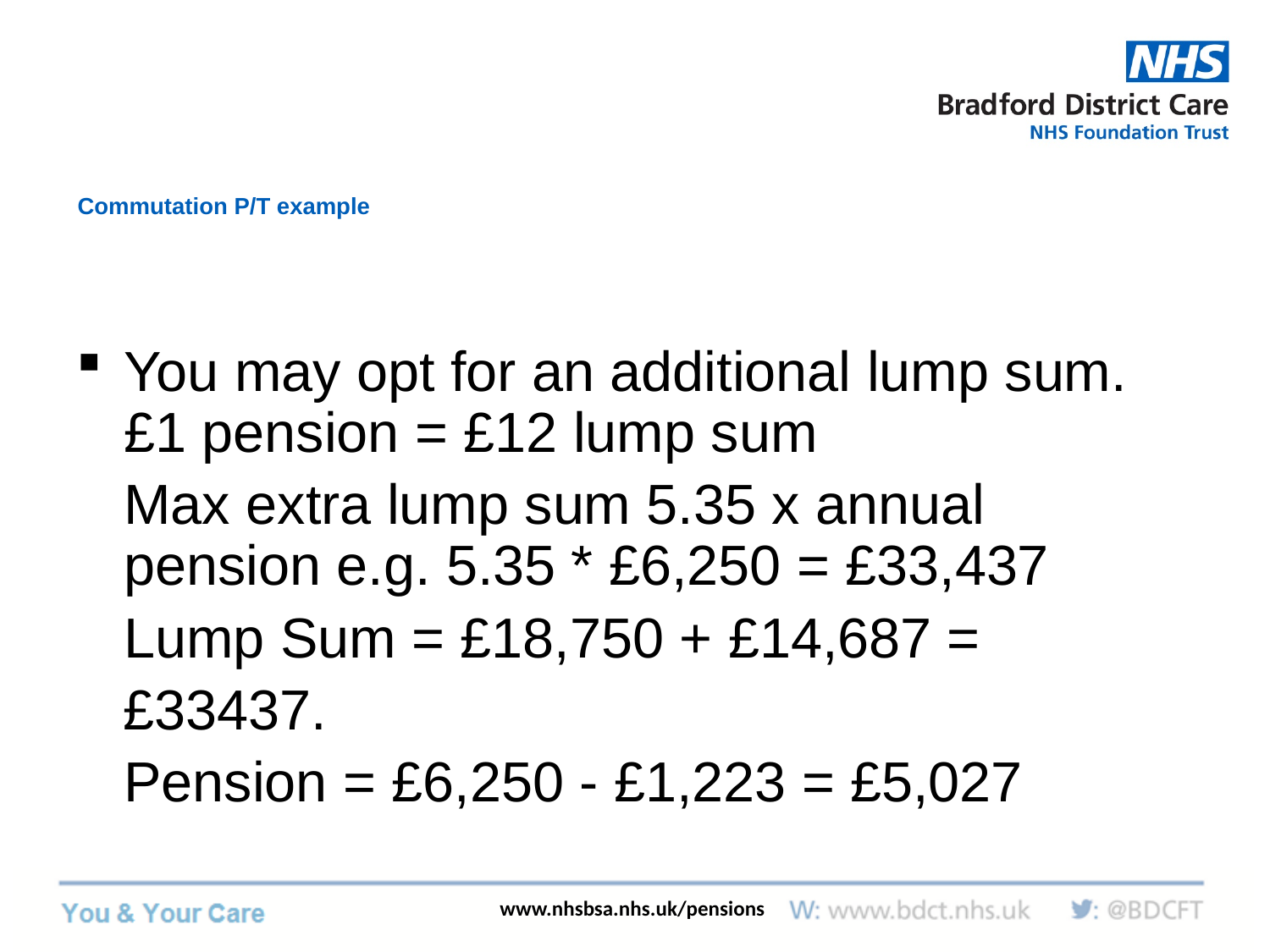

# Commutation P/T example
You may opt for an additional lump sum.     £1 pension = £12 lump sum
	Max extra lump sum 5.35 x annual pension e.g. 5.35 * £6,250 = £33,437
 	Lump Sum = £18,750 + £14,687 =
   £33437.
	Pension = £6,250 - £1,223 = £5,027

www.nhsbsa.nhs.uk/pensions